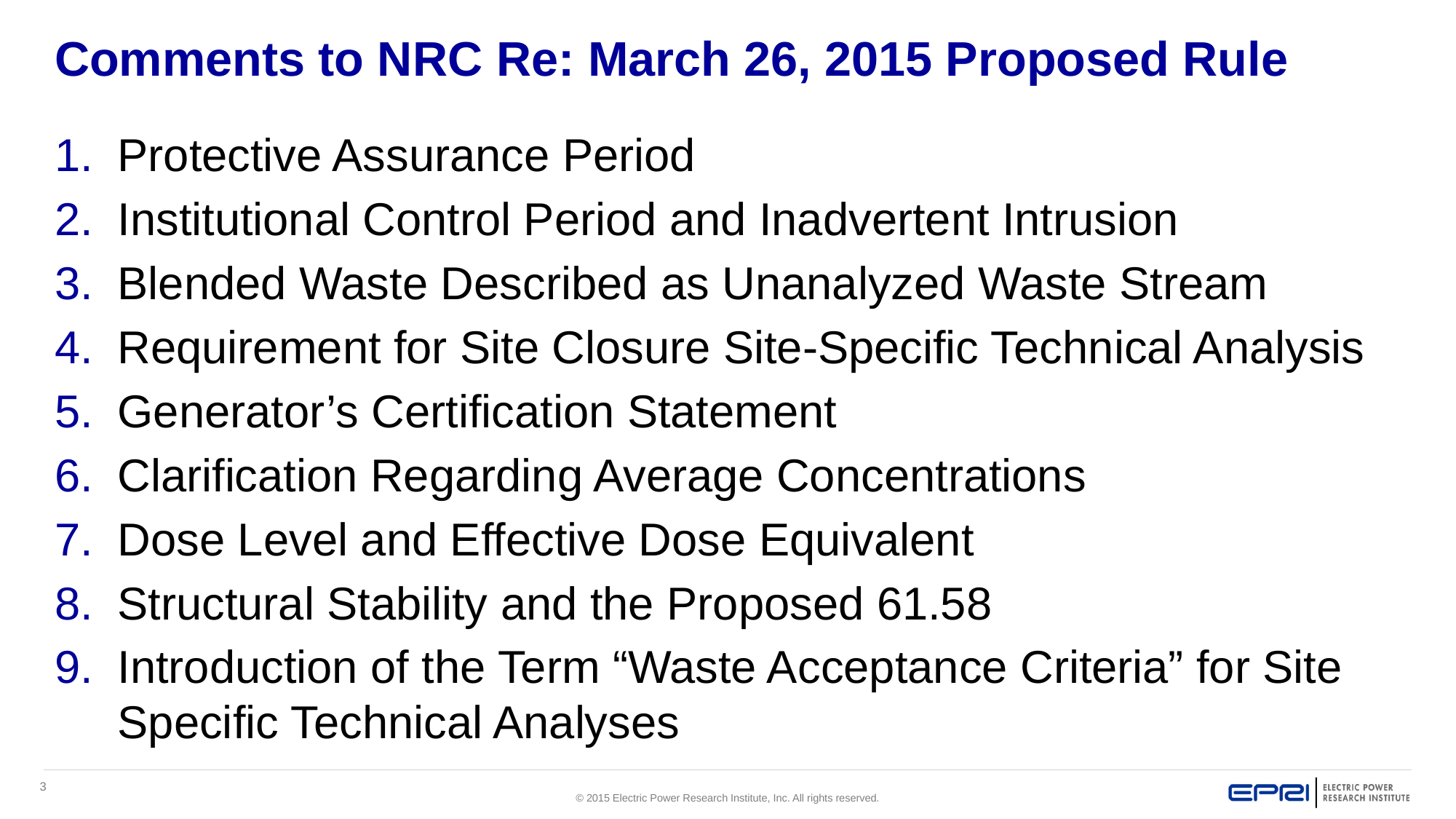

# Comments to NRC Re: March 26, 2015 Proposed Rule
Protective Assurance Period
Institutional Control Period and Inadvertent Intrusion
Blended Waste Described as Unanalyzed Waste Stream
Requirement for Site Closure Site-Specific Technical Analysis
Generator’s Certification Statement
Clarification Regarding Average Concentrations
Dose Level and Effective Dose Equivalent
Structural Stability and the Proposed 61.58
Introduction of the Term “Waste Acceptance Criteria” for Site Specific Technical Analyses